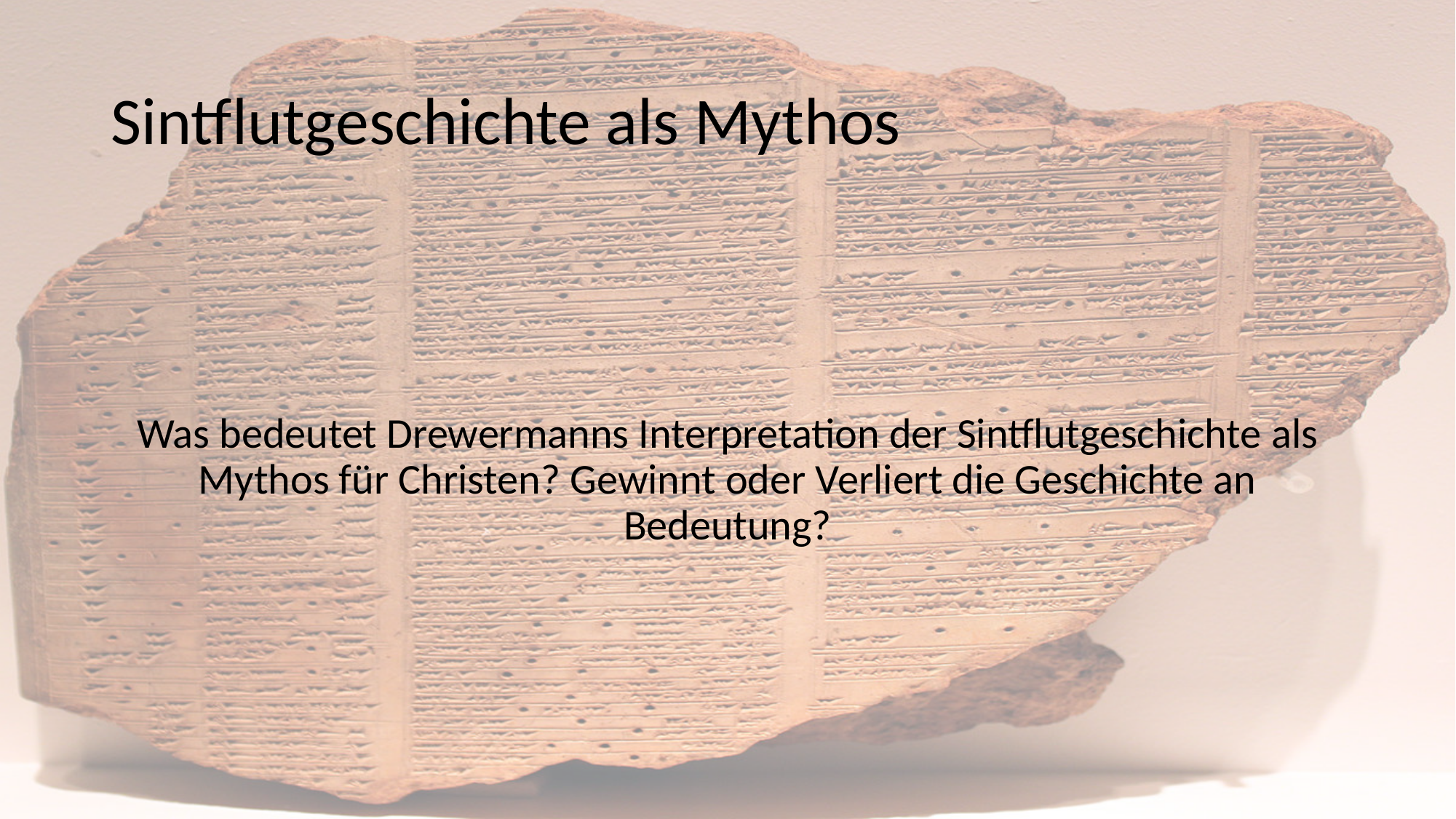

# Sintflutgeschichte als Mythos

Was bedeutet Drewermanns Interpretation der Sintflutgeschichte als Mythos für Christen? Gewinnt oder Verliert die Geschichte an Bedeutung?